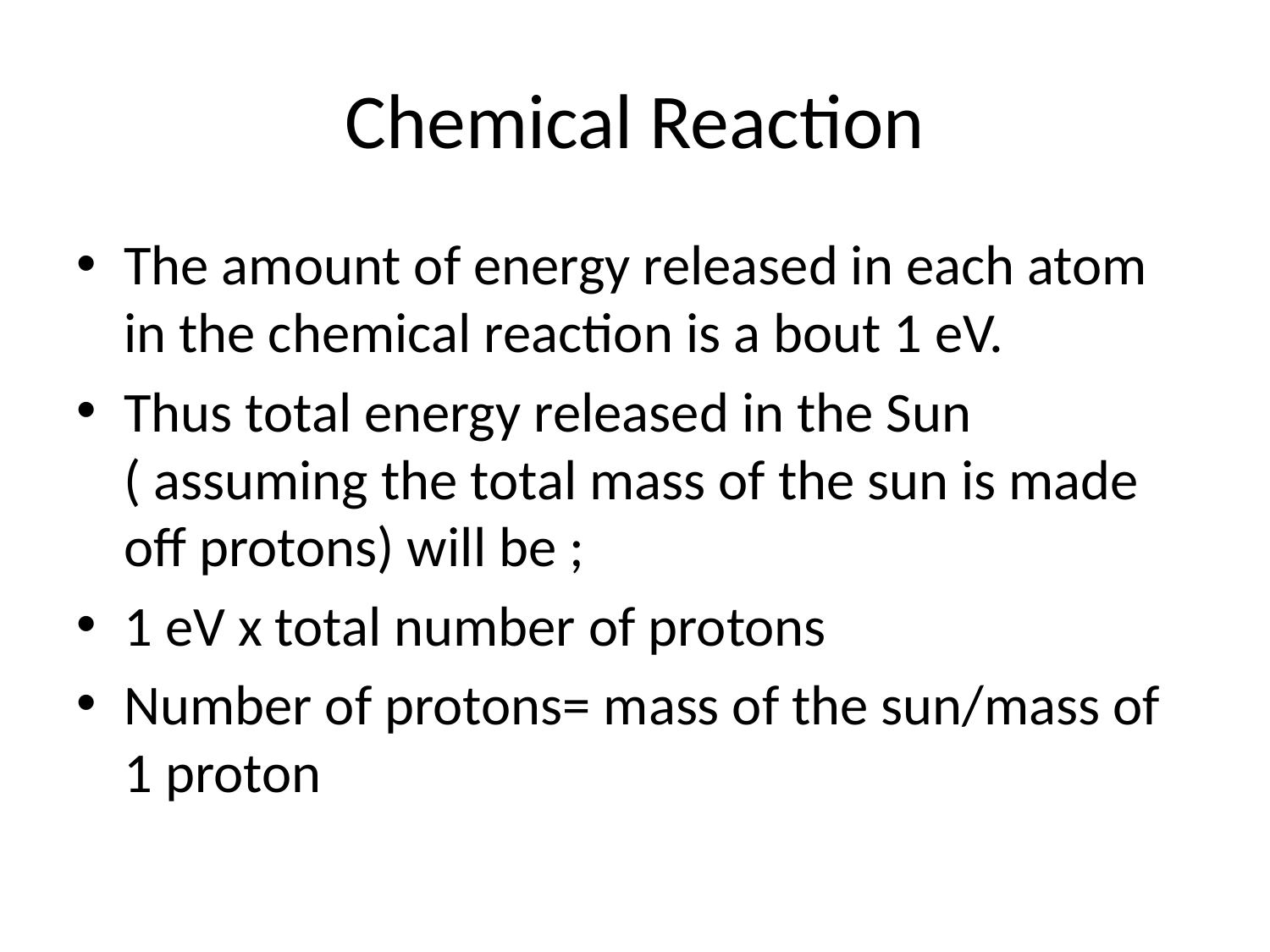

# Chemical Reaction
The amount of energy released in each atom in the chemical reaction is a bout 1 eV.
Thus total energy released in the Sun ( assuming the total mass of the sun is made off protons) will be ;
1 eV x total number of protons
Number of protons= mass of the sun/mass of 1 proton